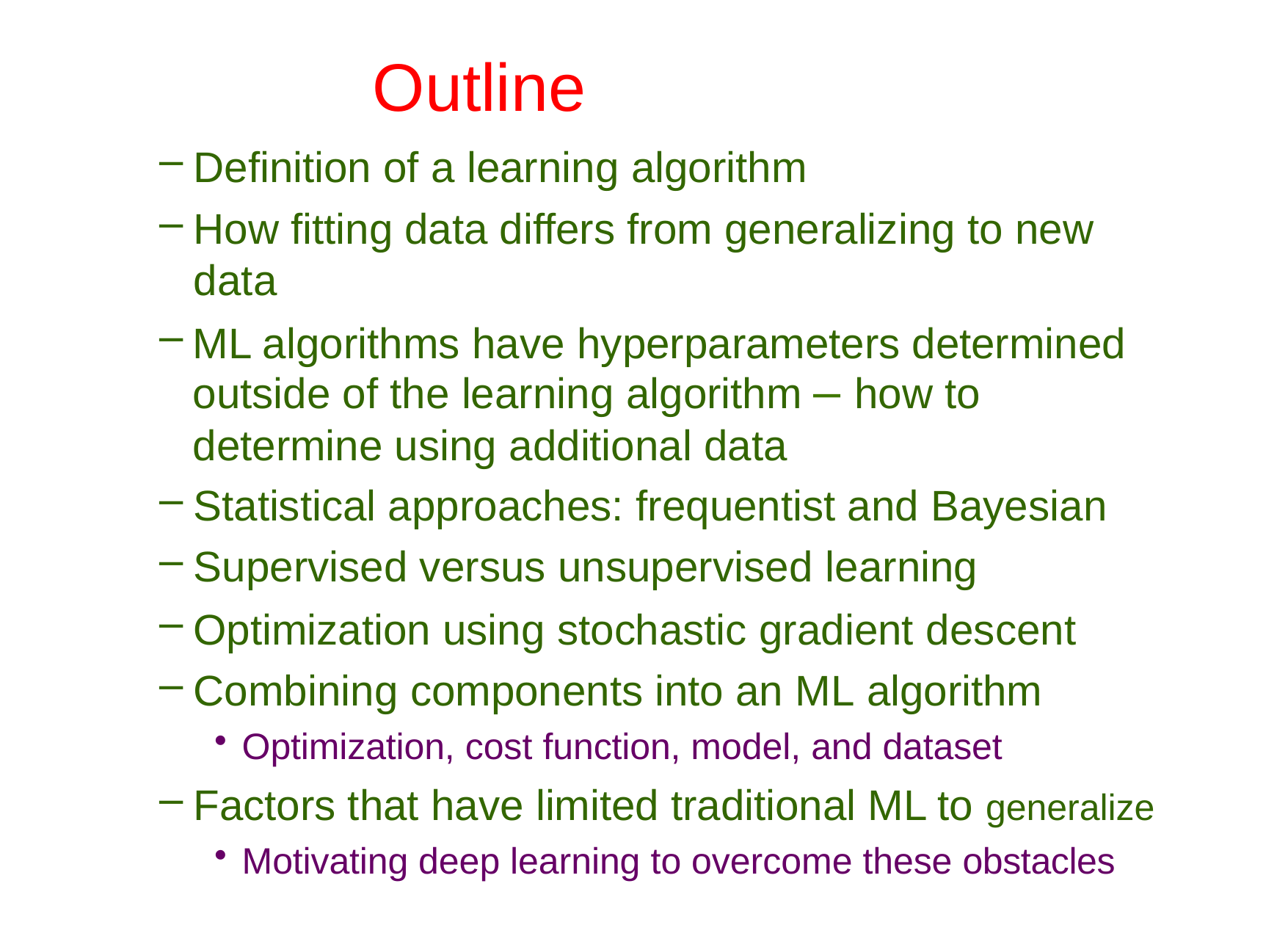

# Outline
Definition of a learning algorithm
How fitting data differs from generalizing to new data
ML algorithms have hyperparameters determined outside of the learning algorithm – how to determine using additional data
Statistical approaches: frequentist and Bayesian
Supervised versus unsupervised learning
Optimization using stochastic gradient descent
Combining components into an ML algorithm
Optimization, cost function, model, and dataset
Factors that have limited traditional ML to generalize
Motivating deep learning to overcome these obstacles